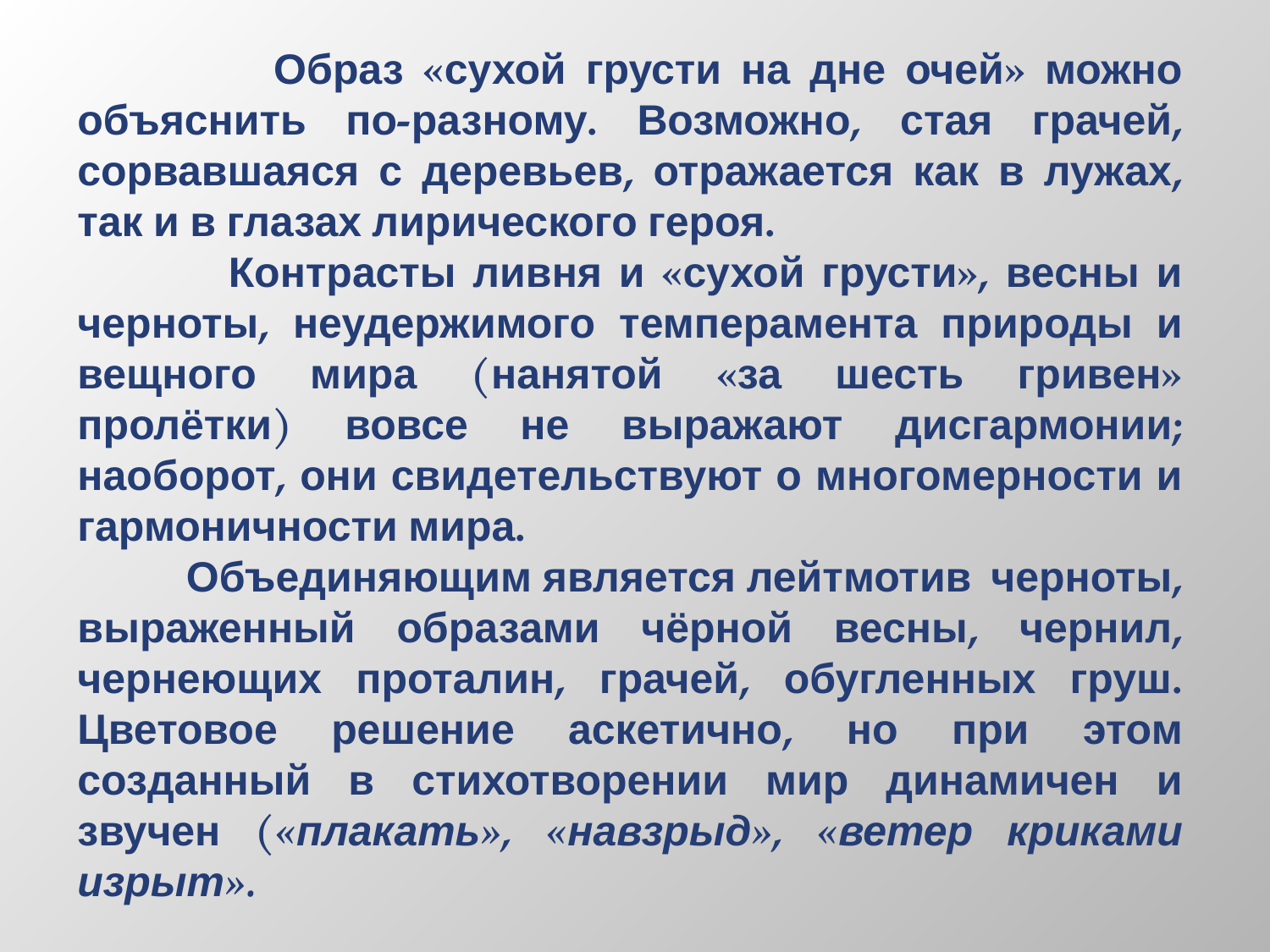

Образ «сухой грусти на дне очей» можно объяснить по-разному. Возможно, стая грачей, сорвавшаяся с деревьев, отражается как в лужах, так и в глазах лирического героя.
         Контрасты ливня и «сухой грусти», весны и черноты, неудержимого темперамента природы и вещного мира (нанятой «за шесть гривен» пролётки) вовсе не выражают дисгармонии; наоборот, они свидетельствуют о многомерности и гармоничности мира.
          Объединяющим является лейтмотив  черноты, выраженный образами чёрной весны, чернил, чернеющих проталин, грачей, обугленных груш. Цветовое решение аскетично, но при этом созданный в стихотворении мир динамичен и звучен («плакать», «навзрыд», «ветер криками изрыт».